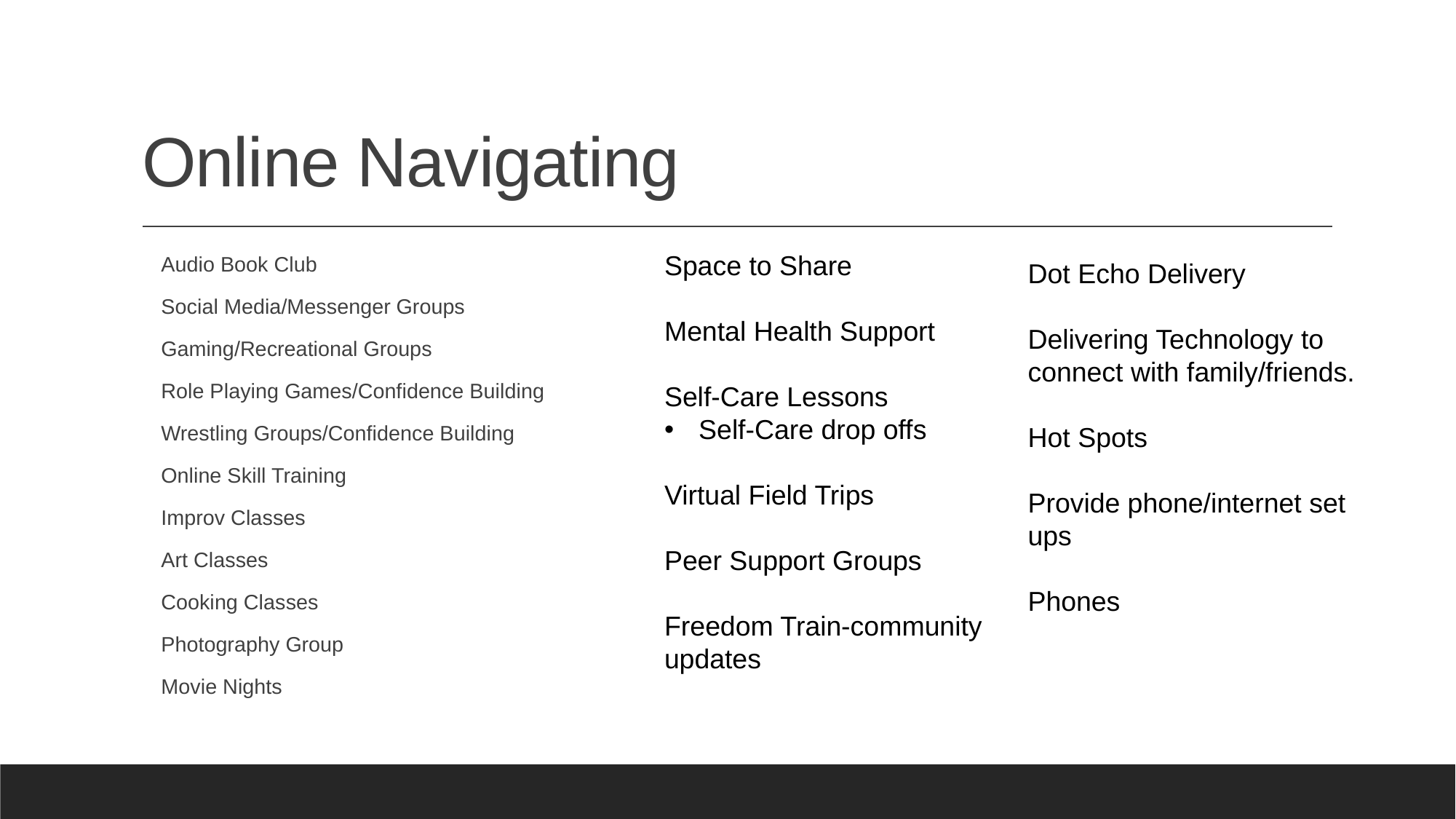

# Online Navigating
Audio Book Club
Social Media/Messenger Groups
Gaming/Recreational Groups
Role Playing Games/Confidence Building
Wrestling Groups/Confidence Building
Online Skill Training
Improv Classes
Art Classes
Cooking Classes
Photography Group
Movie Nights

Space to Share

Mental Health Support

Self-Care Lessons
Self-Care drop offs

Virtual Field Trips

Peer Support Groups

Freedom Train-community updates
Dot Echo Delivery

Delivering Technology to connect with family/friends.

Hot Spots

Provide phone/internet set ups

Phones